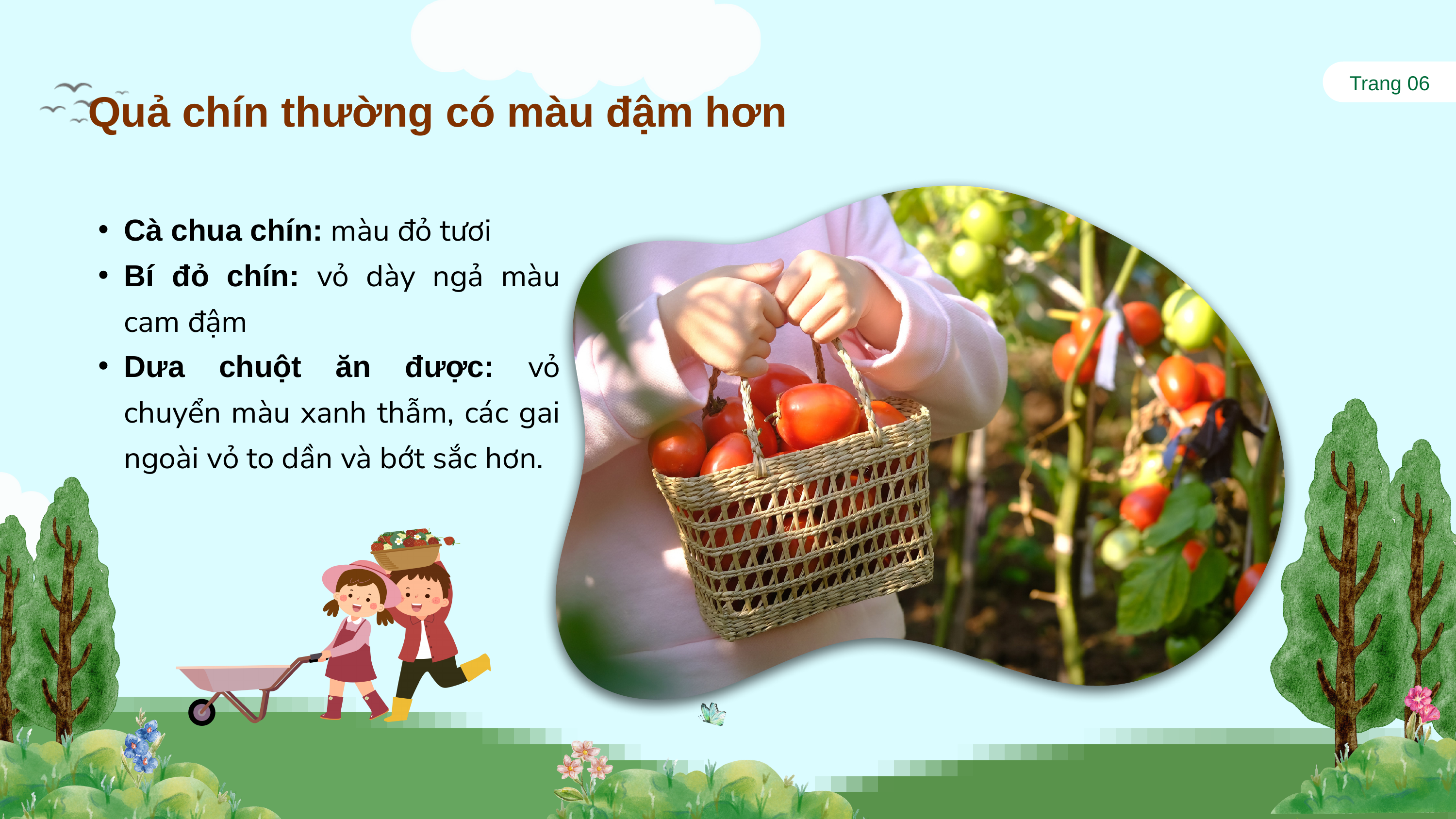

Trang 06
Quả chín thường có màu đậm hơn

Cà chua chín: màu đỏ tươi
Bí đỏ chín: vỏ dày ngả màu cam đậm
Dưa chuột ăn được: vỏ chuyển màu xanh thẫm, các gai ngoài vỏ to dần và bớt sắc hơn.